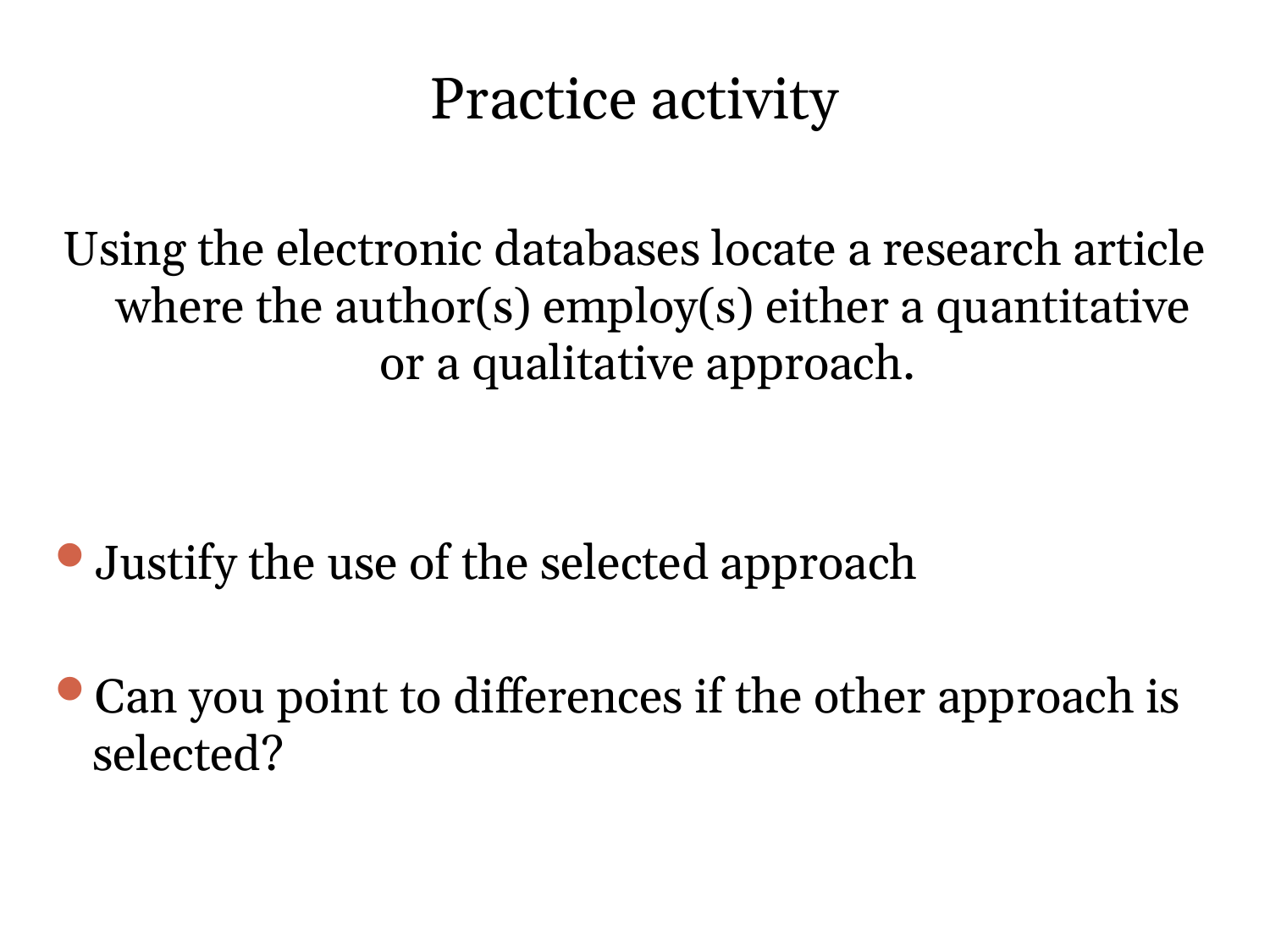

Practice activity
Using the electronic databases locate a research article where the author(s) employ(s) either a quantitative or a qualitative approach.

Justify the use of the selected approach

Can you point to differences if the other approach is selected?